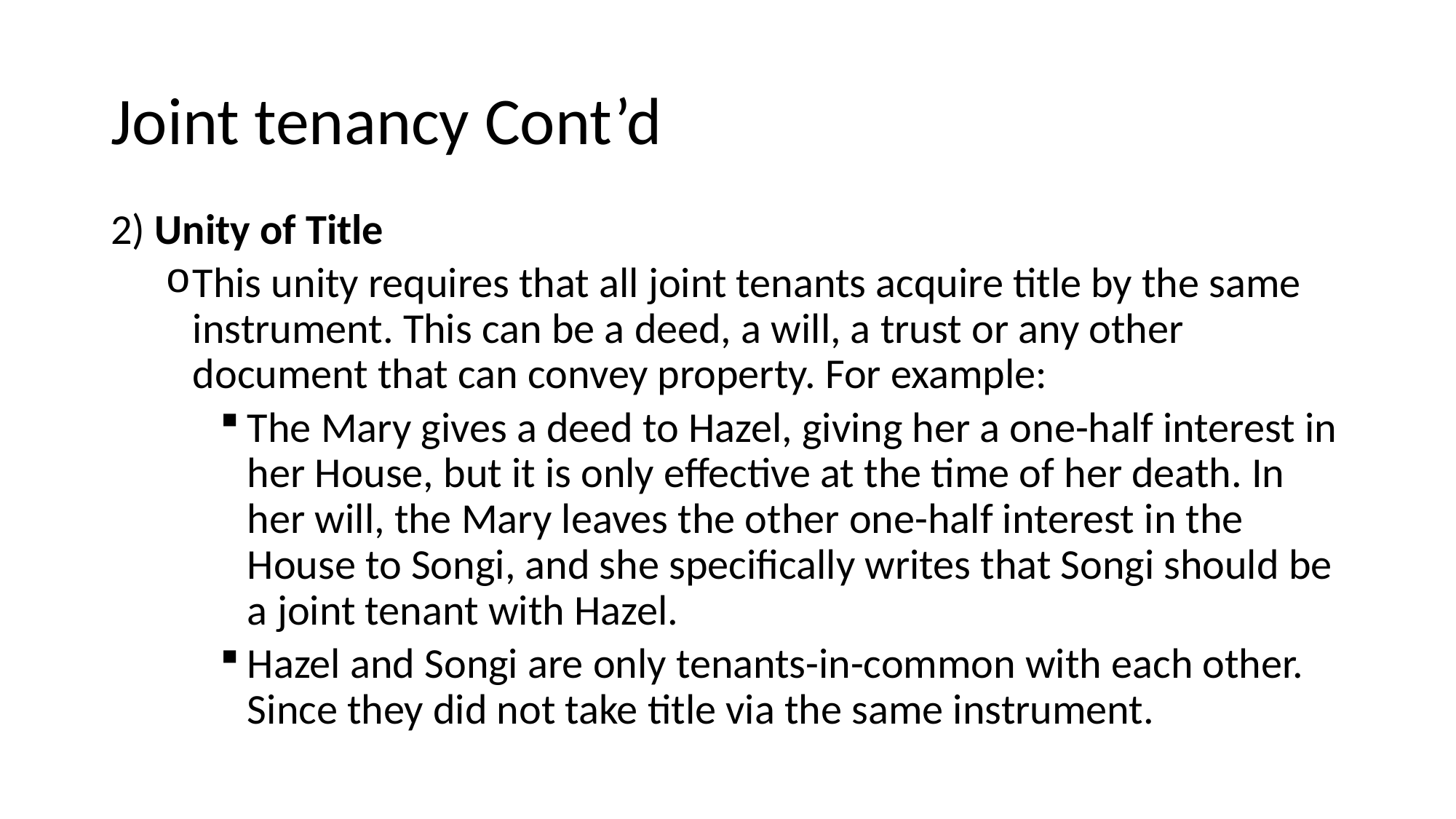

# Joint tenancy Cont’d
2) Unity of Title
This unity requires that all joint tenants acquire title by the same instrument. This can be a deed, a will, a trust or any other document that can convey property. For example:
The Mary gives a deed to Hazel, giving her a one-half interest in her House, but it is only effective at the time of her death. In her will, the Mary leaves the other one-half interest in the House to Songi, and she specifically writes that Songi should be a joint tenant with Hazel.
Hazel and Songi are only tenants-in-common with each other. Since they did not take title via the same instrument.